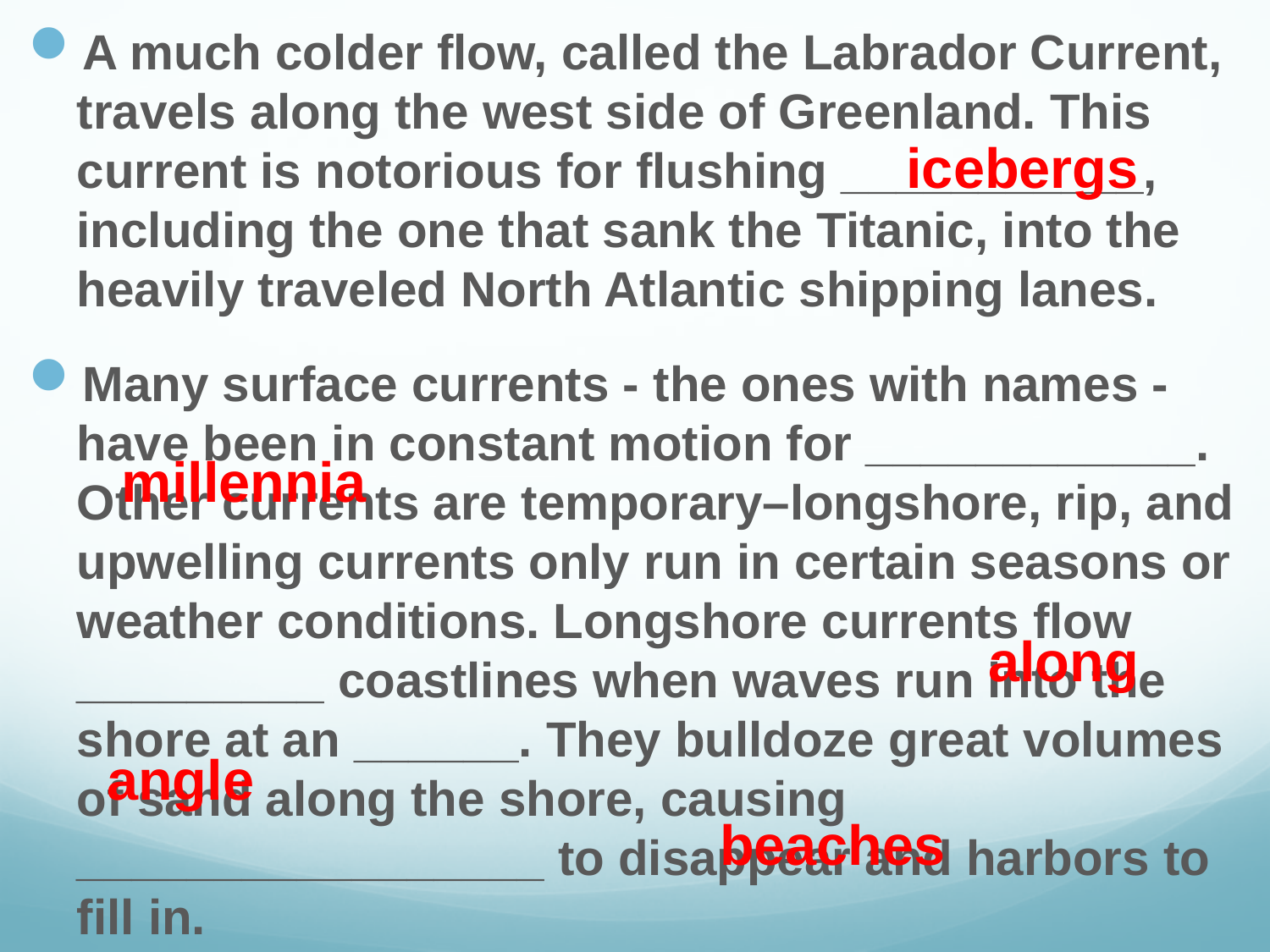

A much colder flow, called the Labrador Current, travels along the west side of Greenland. This current is notorious for flushing ___________, including the one that sank the Titanic, into the heavily traveled North Atlantic shipping lanes.
Many surface currents - the ones with names - have been in constant motion for ____________. Other currents are temporary–longshore, rip, and upwelling currents only run in certain seasons or weather conditions. Longshore currents flow _________ coastlines when waves run into the shore at an ______. They bulldoze great volumes of sand along the shore, causing _________________ to disappear and harbors to fill in.
icebergs
millennia
along
angle
beaches